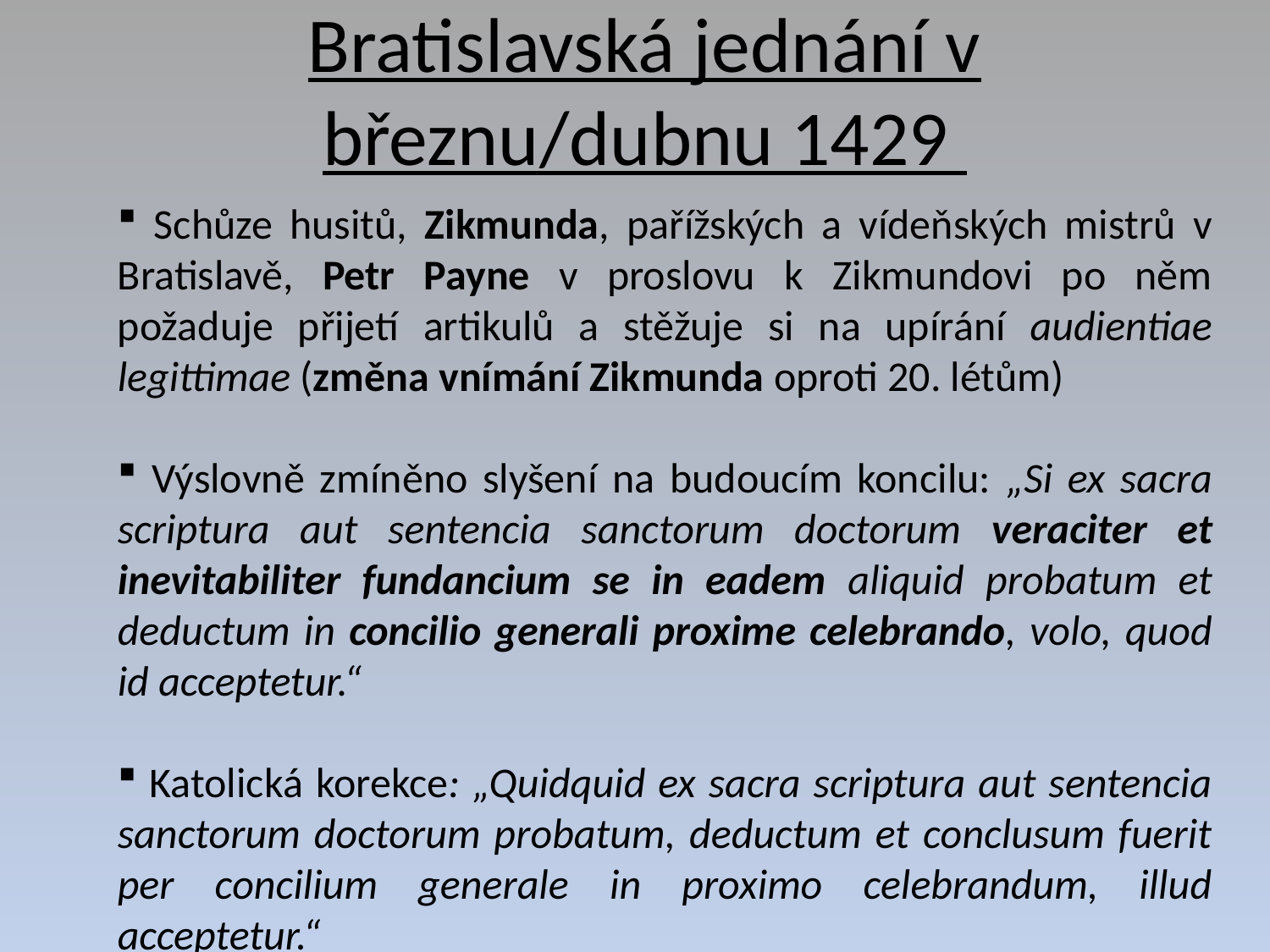

# Bratislavská jednání v březnu/dubnu 1429
 Schůze husitů, Zikmunda, pařížských a vídeňských mistrů v Bratislavě, Petr Payne v proslovu k Zikmundovi po něm požaduje přijetí artikulů a stěžuje si na upírání audientiae legittimae (změna vnímání Zikmunda oproti 20. létům)

 Výslovně zmíněno slyšení na budoucím koncilu: „Si ex sacra scriptura aut sentencia sanctorum doctorum veraciter et inevitabiliter fundancium se in eadem aliquid probatum et deductum in concilio generali proxime celebrando, volo, quod id acceptetur.“

 Katolická korekce: „Quidquid ex sacra scriptura aut sentencia sanctorum doctorum probatum, deductum et conclusum fuerit per concilium generale in proximo celebrandum, illud acceptetur.“